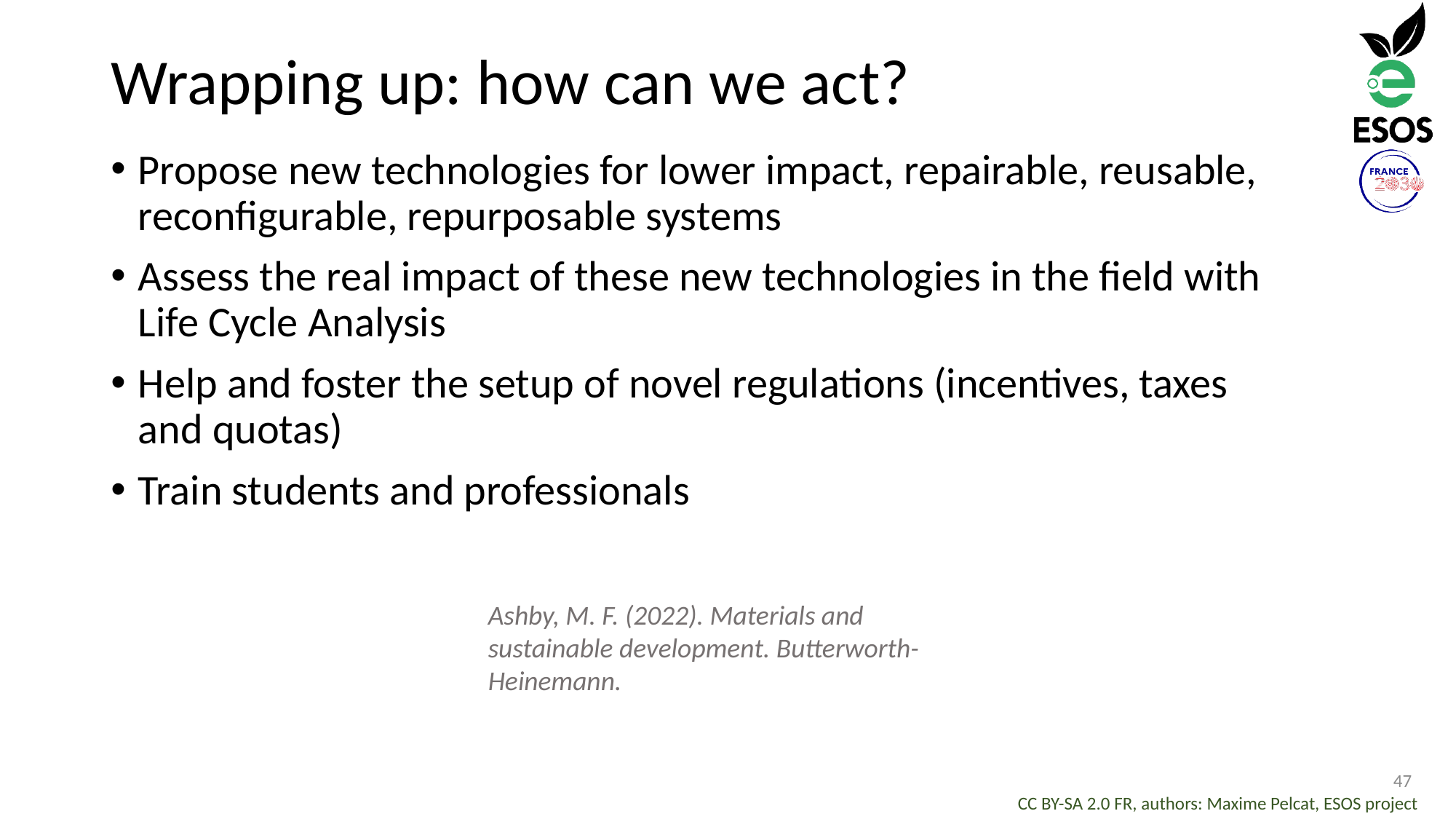

# Wrapping up: how can we act?
Propose new technologies for lower impact, repairable, reusable, reconfigurable, repurposable systems
Assess the real impact of these new technologies in the field with Life Cycle Analysis
Help and foster the setup of novel regulations (incentives, taxes and quotas)
Train students and professionals
Ashby, M. F. (2022). Materials and sustainable development. Butterworth-Heinemann.
47